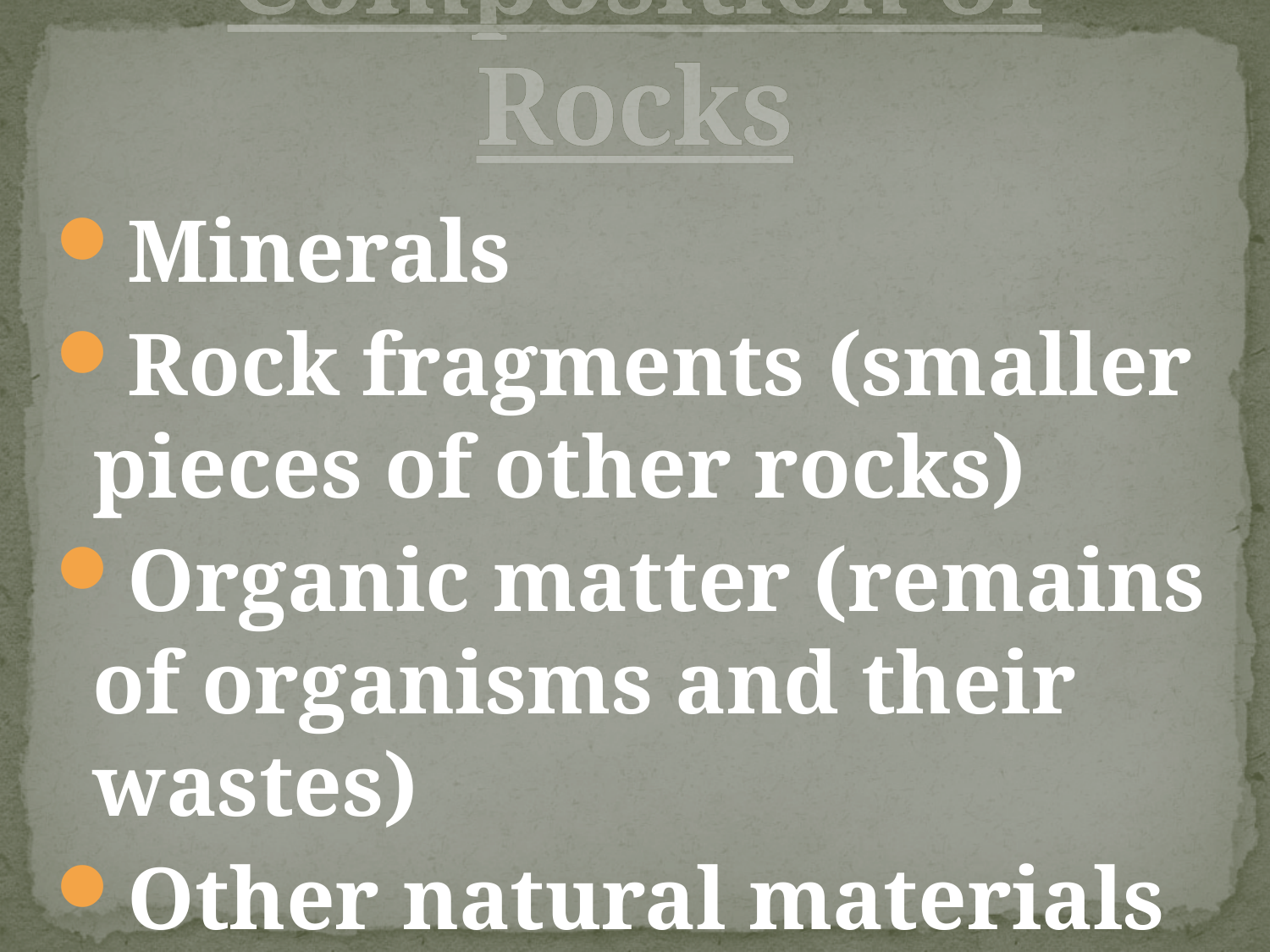

# Composition of Rocks
Minerals
Rock fragments (smaller pieces of other rocks)
Organic matter (remains of organisms and their wastes)
Other natural materials